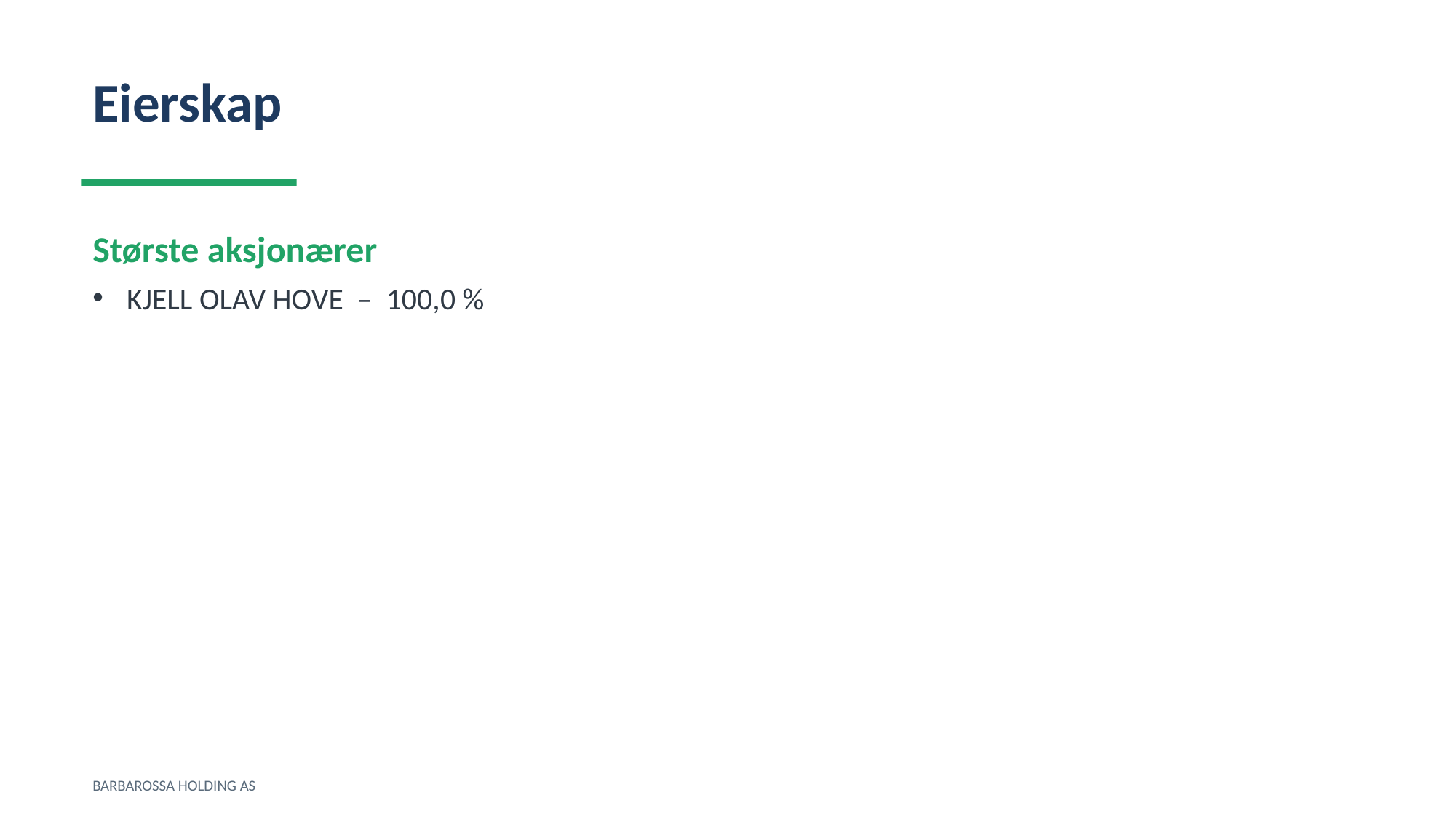

Eierskap

Største aksjonærer
KJELL OLAV HOVE  –  100,0 %
BARBAROSSA HOLDING AS